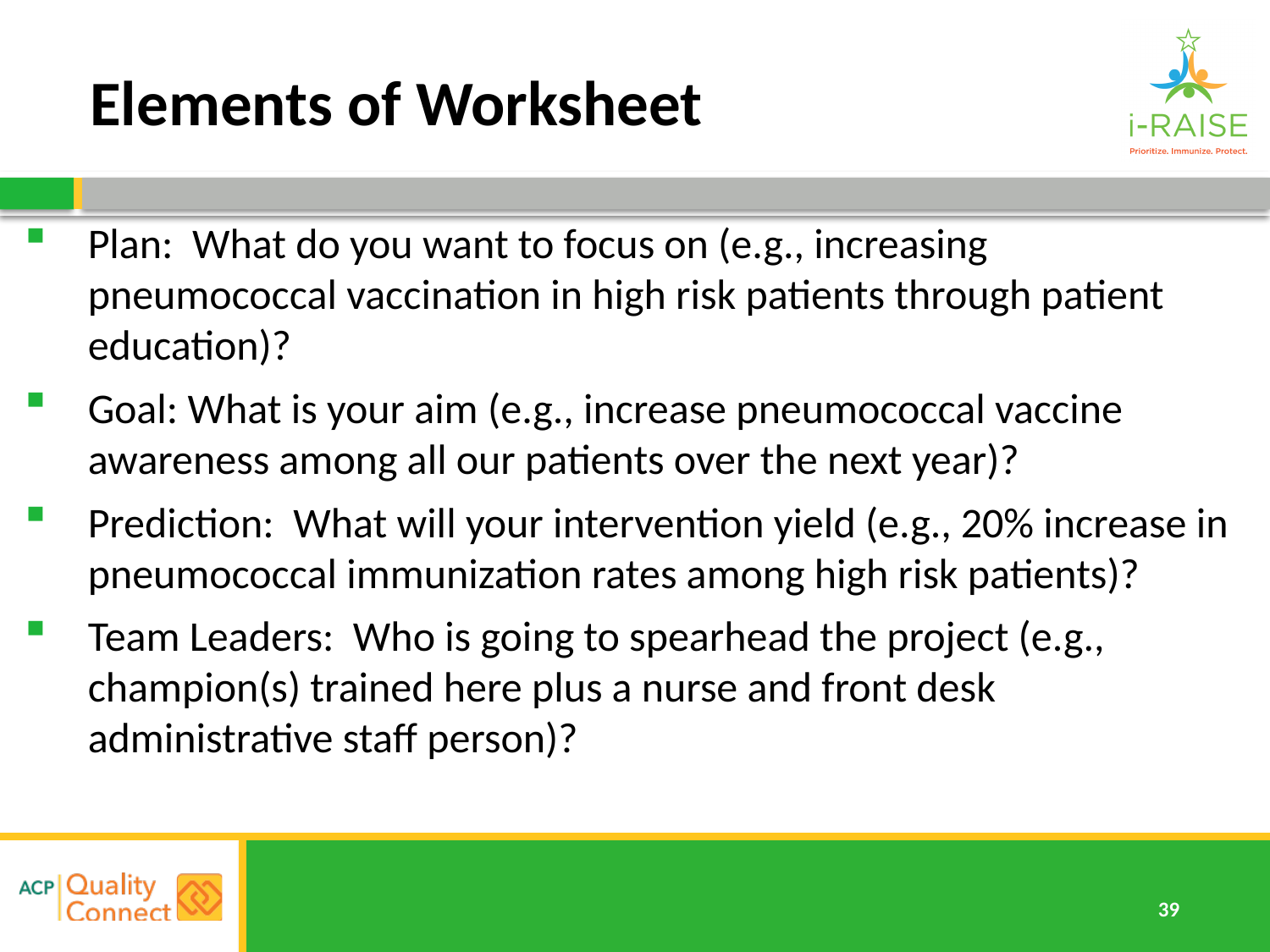

# Elements of Worksheet
Plan:  What do you want to focus on (e.g., increasing pneumococcal vaccination in high risk patients through patient education)?
Goal: What is your aim (e.g., increase pneumococcal vaccine awareness among all our patients over the next year)?
Prediction:  What will your intervention yield (e.g., 20% increase in pneumococcal immunization rates among high risk patients)?
Team Leaders:  Who is going to spearhead the project (e.g., champion(s) trained here plus a nurse and front desk administrative staff person)?